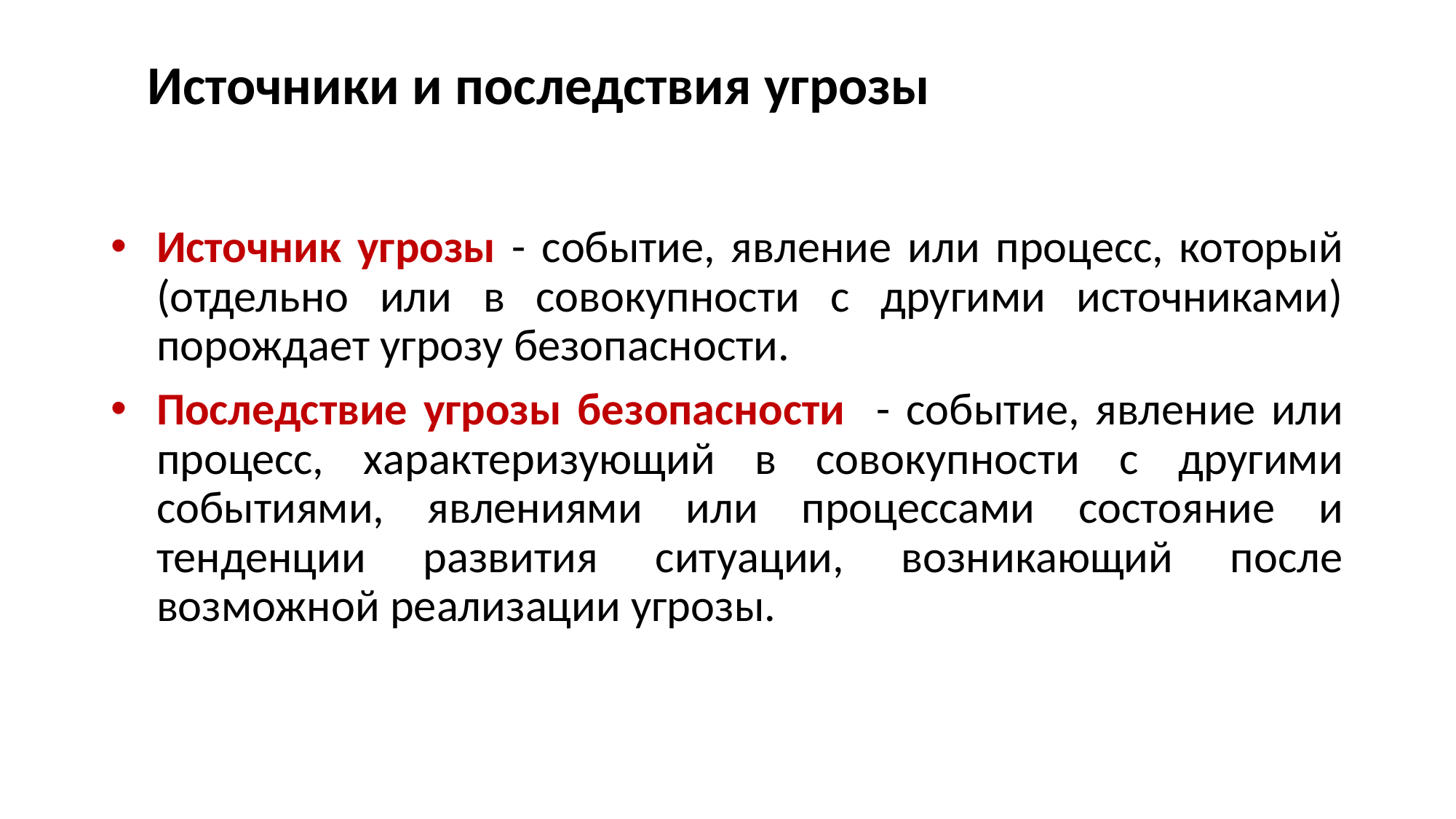

# Источники и последствия угрозы
Источник угрозы - событие, явление или процесс, который (отдельно или в совокупности с другими источниками) порождает угрозу безопасности.
Последствие угрозы безопасности  - событие, явление или процесс, характеризующий в совокупности с другими событиями, явлениями или процессами состояние и тенденции развития ситуации, возникающий после возможной реализации угрозы.